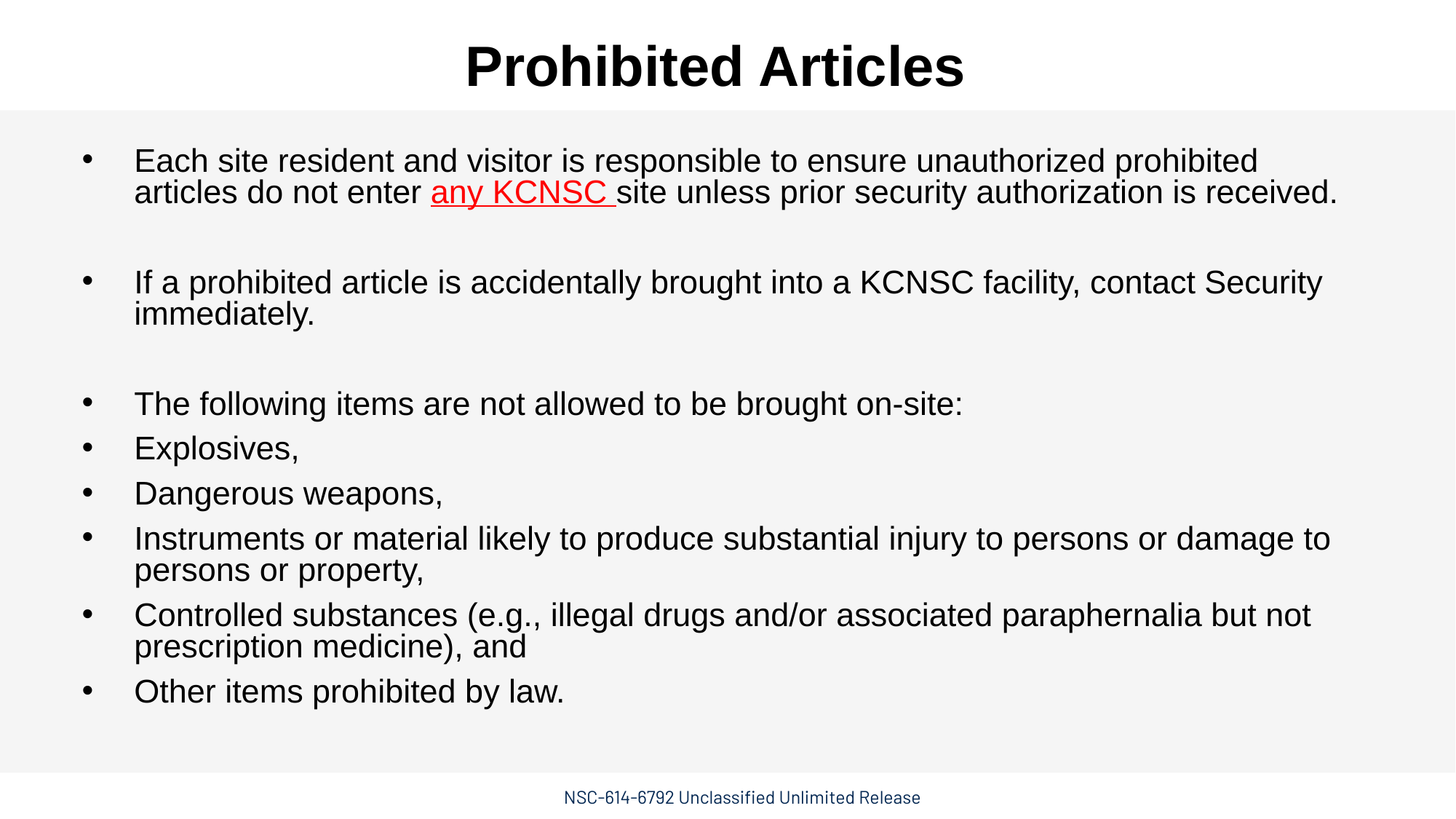

# Prohibited Articles
Each site resident and visitor is responsible to ensure unauthorized prohibited articles do not enter any KCNSC site unless prior security authorization is received.

If a prohibited article is accidentally brought into a KCNSC facility, contact Security immediately.

The following items are not allowed to be brought on-site:
Explosives,
Dangerous weapons,
Instruments or material likely to produce substantial injury to persons or damage to persons or property,
Controlled substances (e.g., illegal drugs and/or associated paraphernalia but not prescription medicine), and
Other items prohibited by law.

NSC-614-6792 Unclassified Unlimited Release